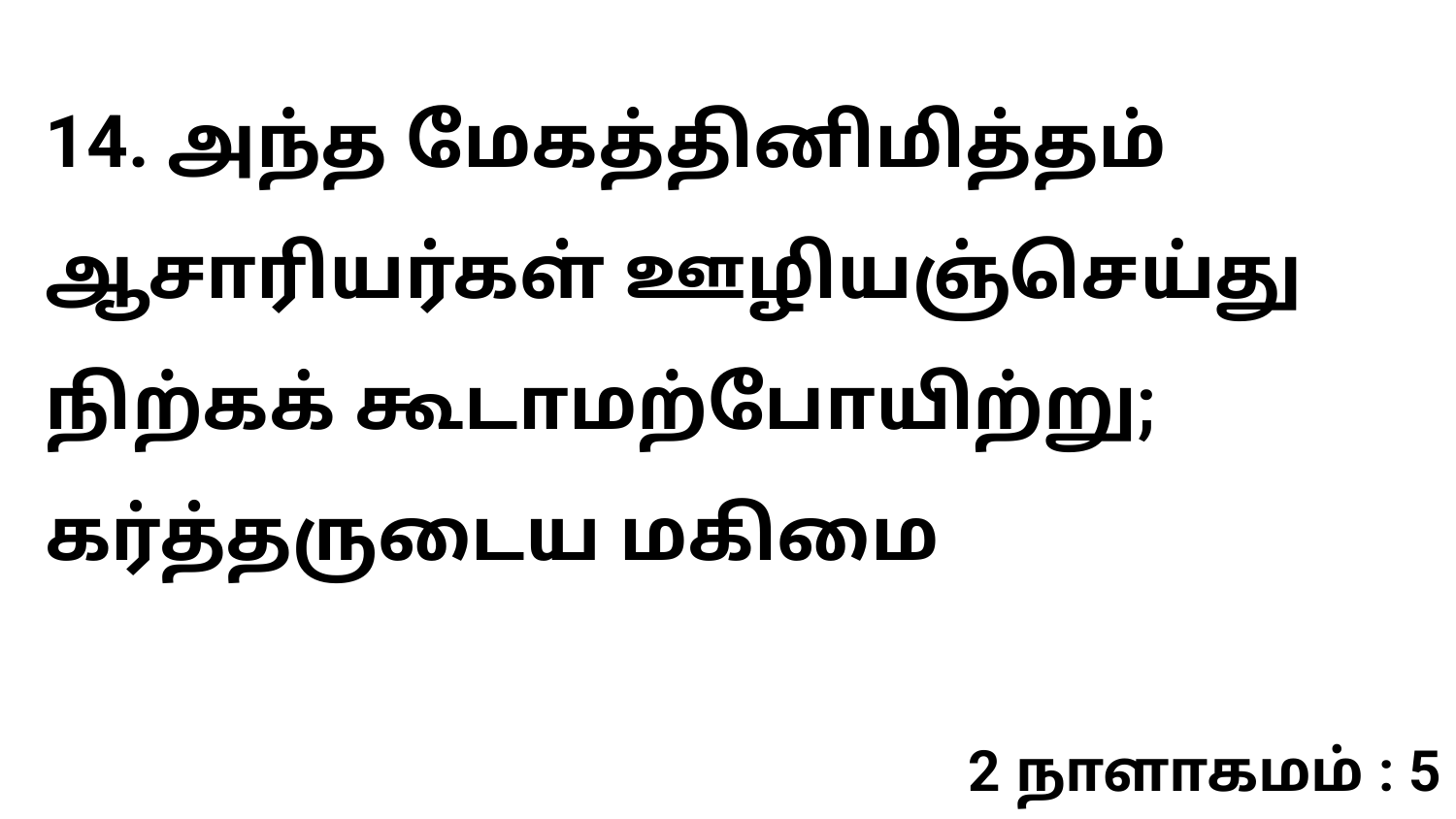

14. அந்த மேகத்தினிமித்தம் ஆசாரியர்கள் ஊழியஞ்செய்து நிற்கக் கூடாமற்போயிற்று; கர்த்தருடைய மகிமை
2 நாளாகமம் : 5